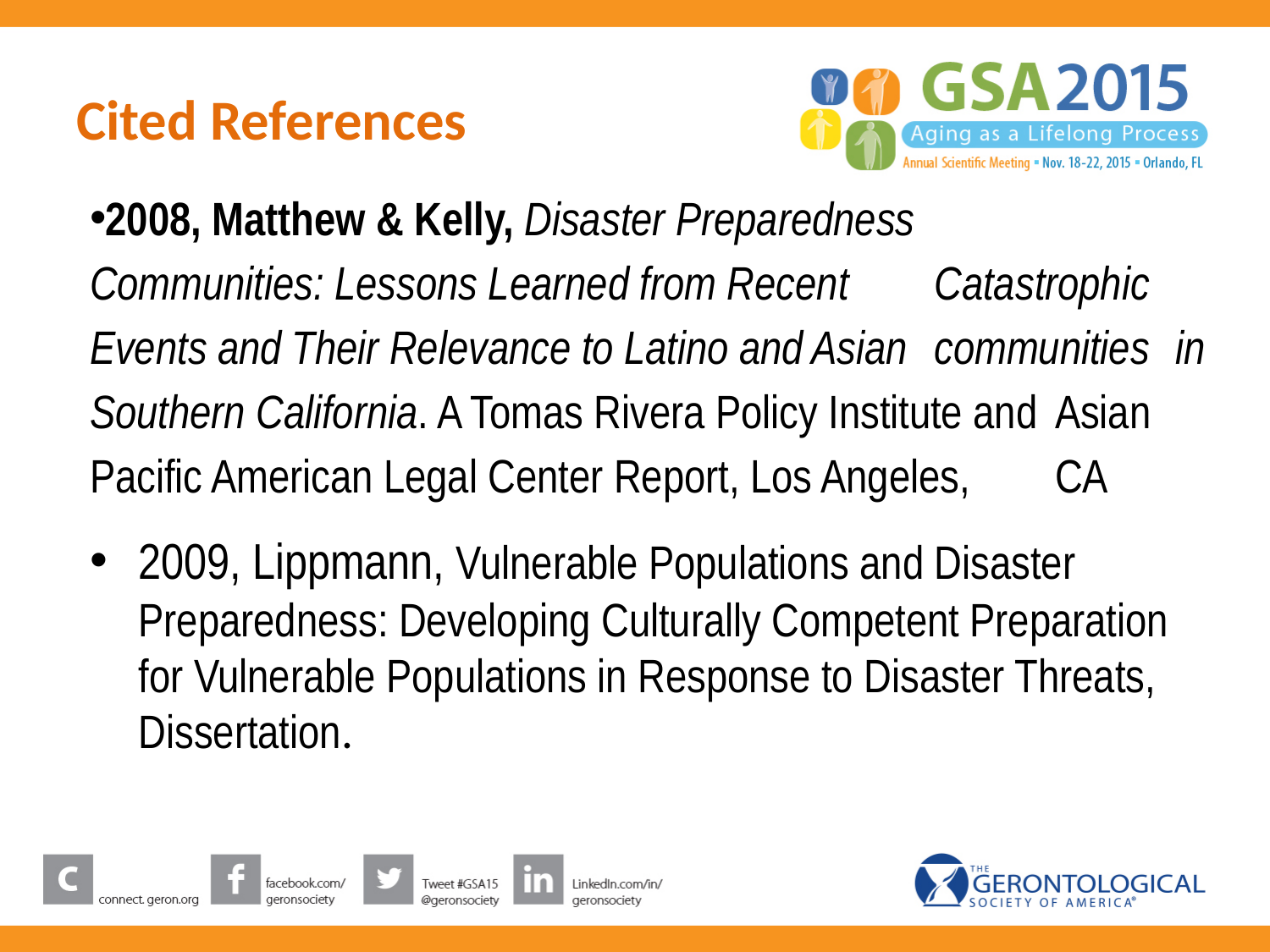

# Cited References
2008, Matthew & Kelly, Disaster Preparedness          	Communities: Lessons Learned from Recent 	Catastrophic  	Events and Their Relevance to Latino and Asian 	communities 	in Southern California. A Tomas Rivera Policy Institute and 	Asian Pacific American Legal Center Report, Los Angeles, 	CA
2009, Lippmann, Vulnerable Populations and Disaster Preparedness: Developing Culturally Competent Preparation for Vulnerable Populations in Response to Disaster Threats, Dissertation.